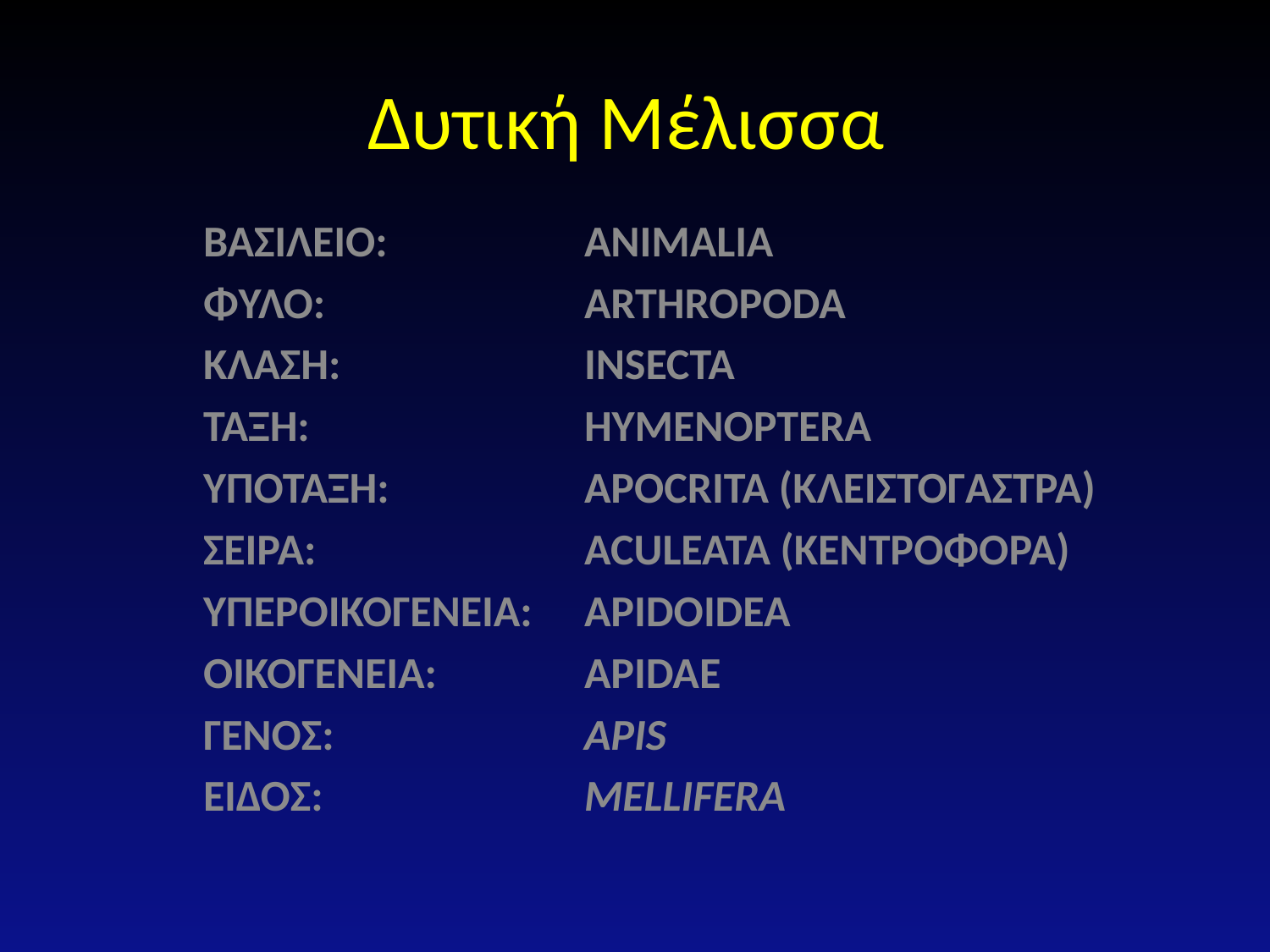

# Δυτική Μέλισσα
ΒΑΣΙΛΕΙΟ: 		ANIMALIA
ΦΥΛΟ: 		ARTHROPODA
ΚΛΑΣΗ: 		INSECTA
ΤΑΞΗ: 			HYMENOPTERA
ΥΠΟΤΑΞΗ: 		APOCRITA (ΚΛΕΙΣΤΟΓΑΣΤΡΑ)
ΣΕΙΡΑ:			ACULEATA (ΚΕΝΤΡΟΦΟΡΑ)
ΥΠΕΡΟΙΚΟΓΕΝΕΙΑ: 	APIDOIDEA
ΟΙΚΟΓΕΝΕΙΑ:		APIDAE
ΓΕΝΟΣ:		APIS
ΕΙΔΟΣ:			MELLIFERA